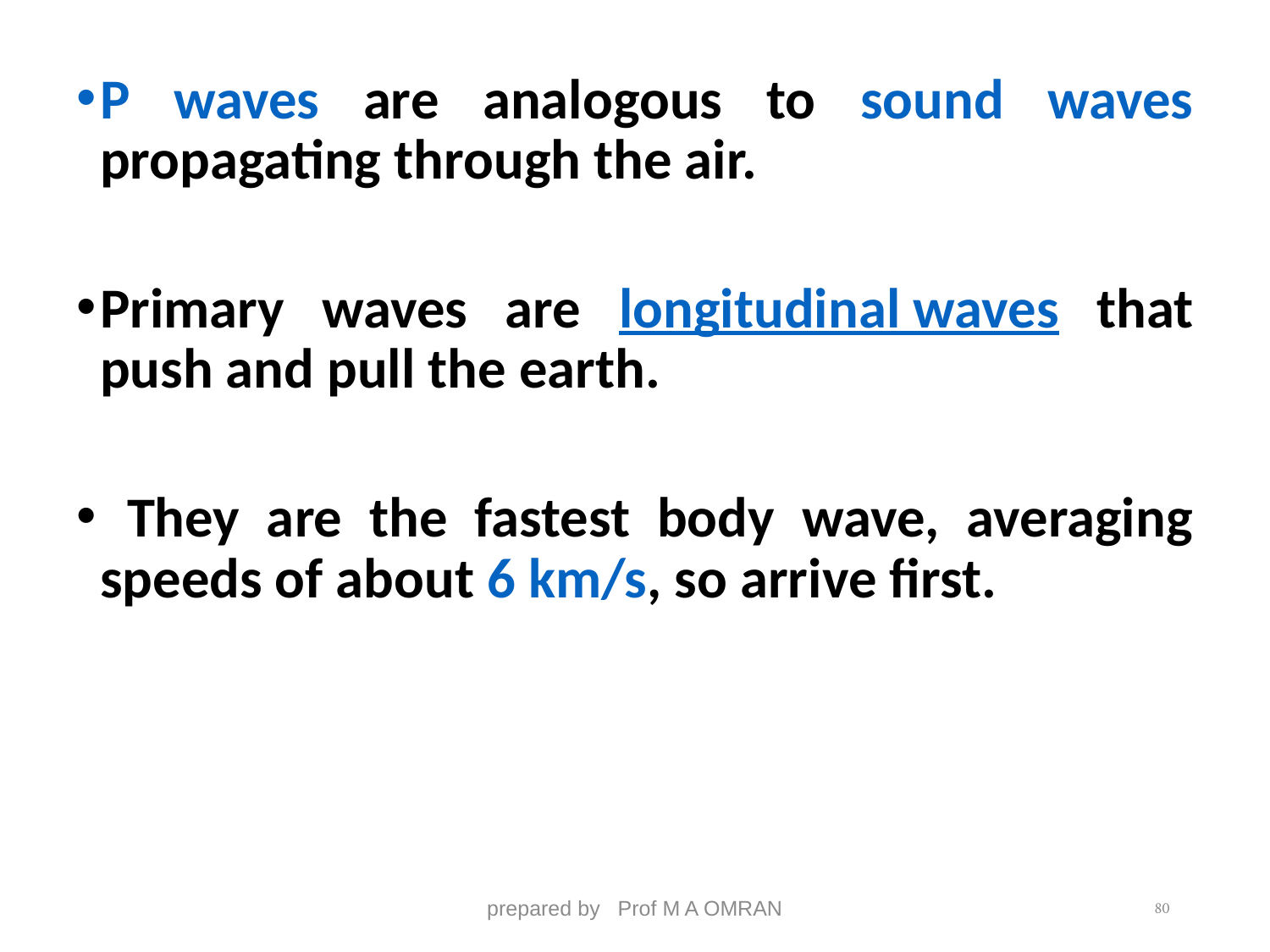

P waves are analogous to sound waves propagating through the air.

Primary waves are longitudinal waves that push and pull the earth.

 They are the fastest body wave, averaging speeds of about 6 km/s, so arrive first.

prepared by   Prof M A OMRAN
80